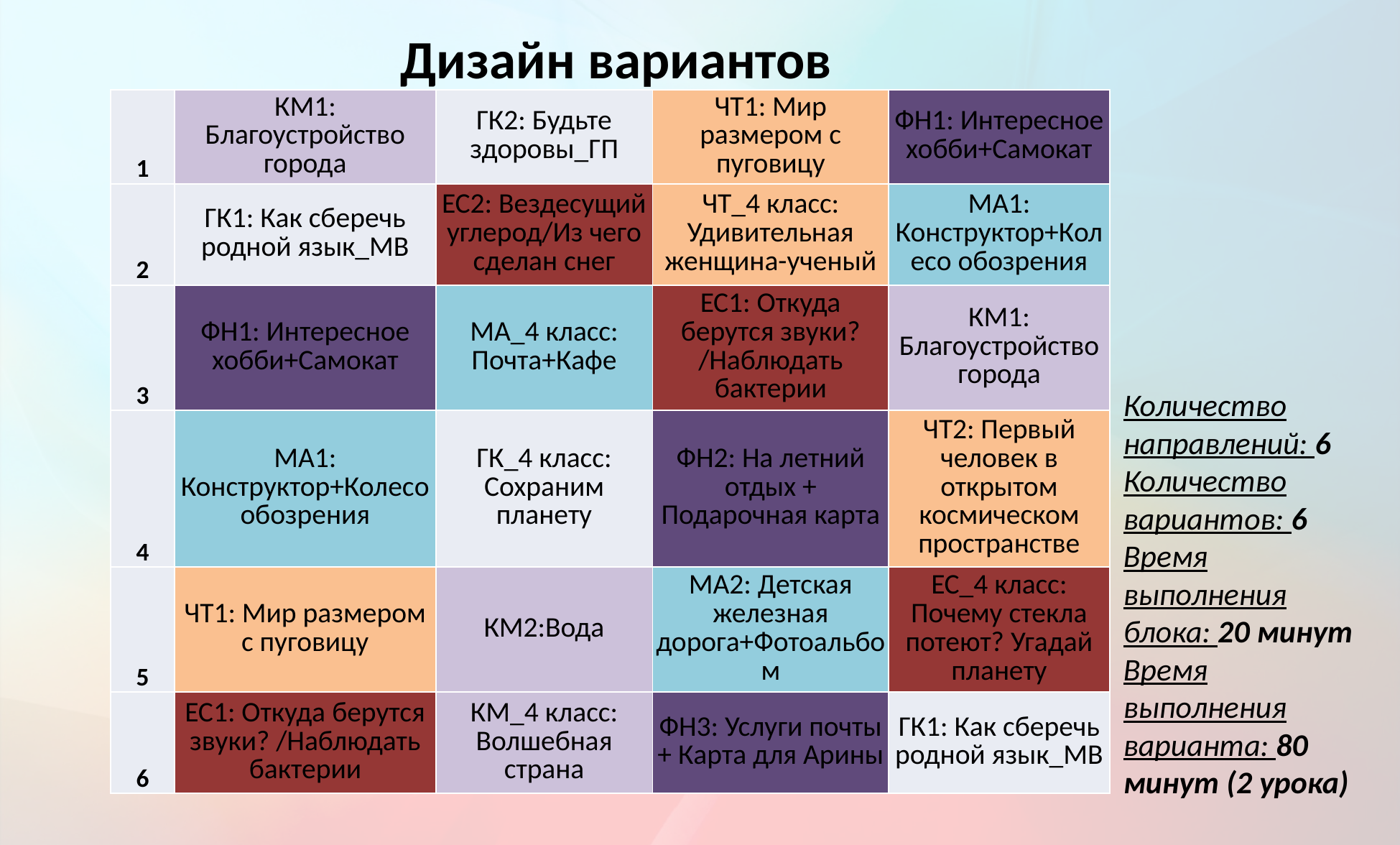

Дизайн вариантов
| 1 | КМ1: Благоустройство города | ГК2: Будьте здоровы\_ГП | ЧТ1: Мир размером с пуговицу | ФН1: Интересное хобби+Самокат |
| --- | --- | --- | --- | --- |
| 2 | ГК1: Как сберечь родной язык\_МВ | ЕС2: Вездесущий углерод/Из чего сделан снег | ЧТ\_4 класс: Удивительная женщина-ученый | МА1: Конструктор+Колесо обозрения |
| 3 | ФН1: Интересное хобби+Самокат | МА\_4 класс: Почта+Кафе | ЕС1: Откуда берутся звуки? /Наблюдать бактерии | КМ1: Благоустройство города |
| 4 | МА1: Конструктор+Колесо обозрения | ГК\_4 класс: Сохраним планету | ФН2: На летний отдых + Подарочная карта | ЧТ2: Первый человек в открытом космическом пространстве |
| 5 | ЧТ1: Мир размером с пуговицу | КМ2:Вода | МА2: Детская железная дорога+Фотоальбом | ЕС\_4 класс: Почему стекла потеют? Угадай планету |
| 6 | ЕС1: Откуда берутся звуки? /Наблюдать бактерии | КМ\_4 класс: Волшебная страна | ФН3: Услуги почты + Карта для Арины | ГК1: Как сберечь родной язык\_МВ |
Количество направлений: 6
Количество вариантов: 6
Время выполнения блока: 20 минут
Время выполнения варианта: 80 минут (2 урока)